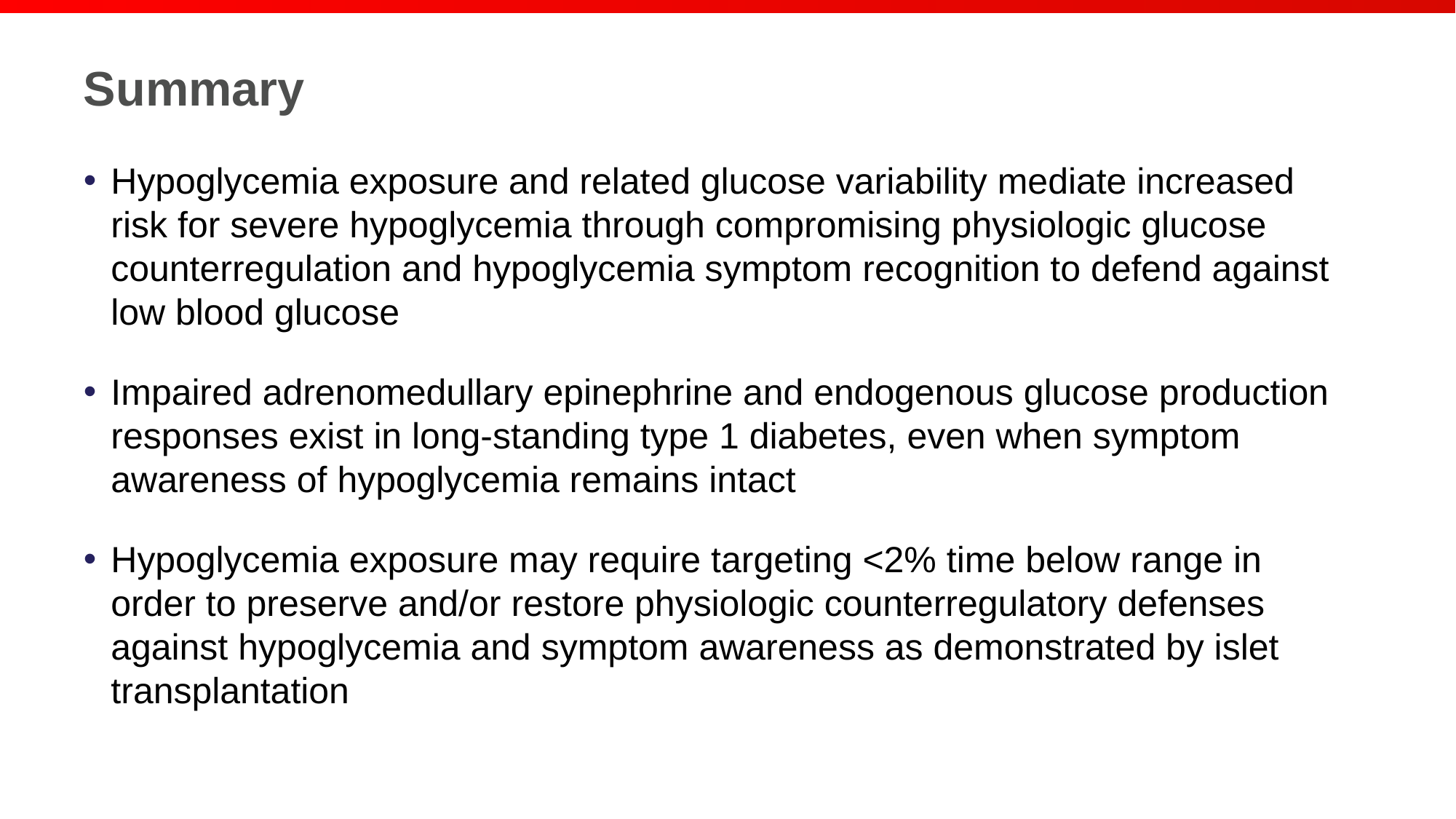

# Summary
Hypoglycemia exposure and related glucose variability mediate increased risk for severe hypoglycemia through compromising physiologic glucose counterregulation and hypoglycemia symptom recognition to defend against low blood glucose
Impaired adrenomedullary epinephrine and endogenous glucose production responses exist in long-standing type 1 diabetes, even when symptom awareness of hypoglycemia remains intact
Hypoglycemia exposure may require targeting <2% time below range in order to preserve and/or restore physiologic counterregulatory defenses against hypoglycemia and symptom awareness as demonstrated by islet transplantation